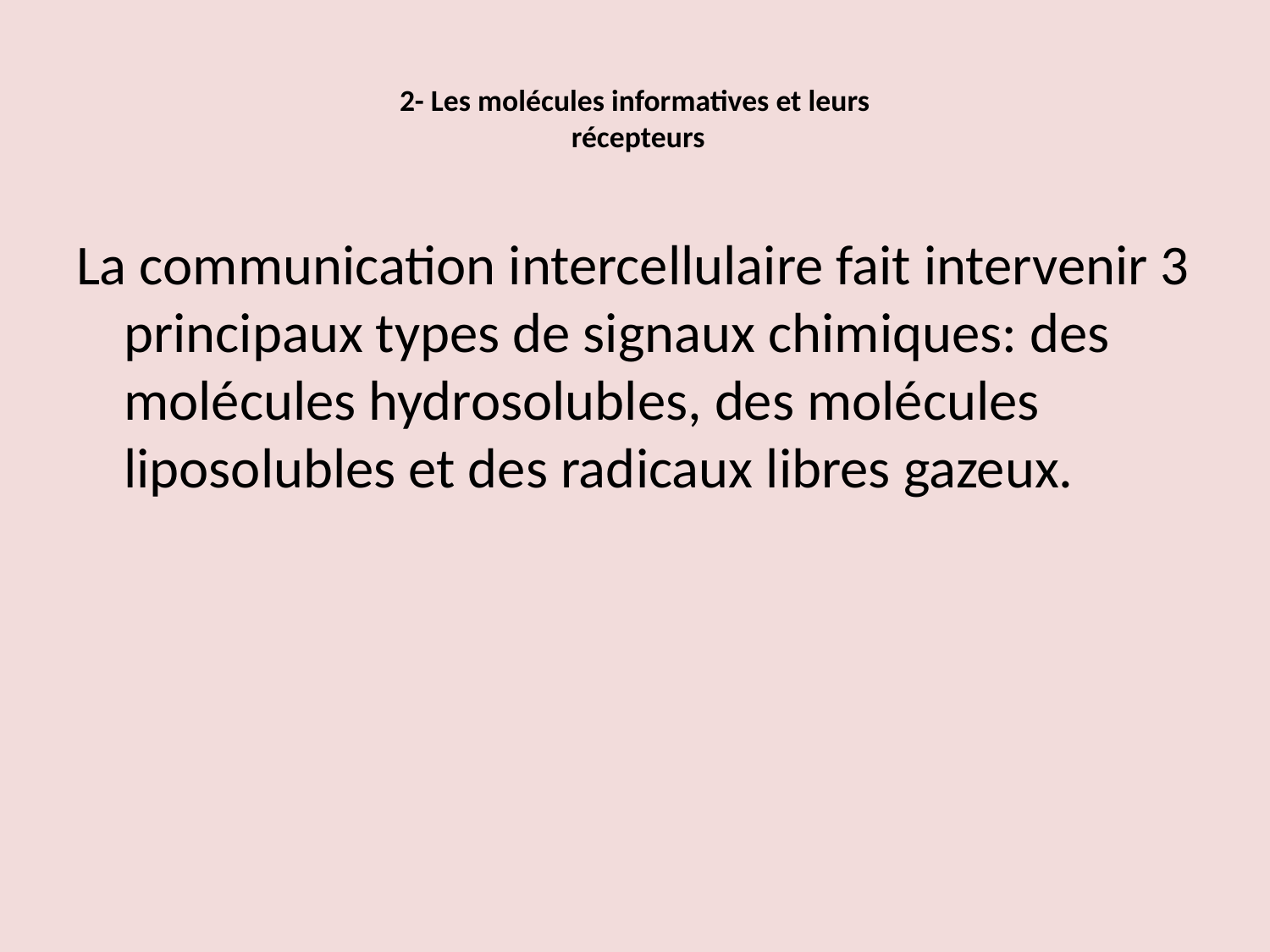

# 2- Les molécules informatives et leurs récepteurs
La communication intercellulaire fait intervenir 3 principaux types de signaux chimiques: des molécules hydrosolubles, des molécules  liposolubles et des radicaux libres gazeux.